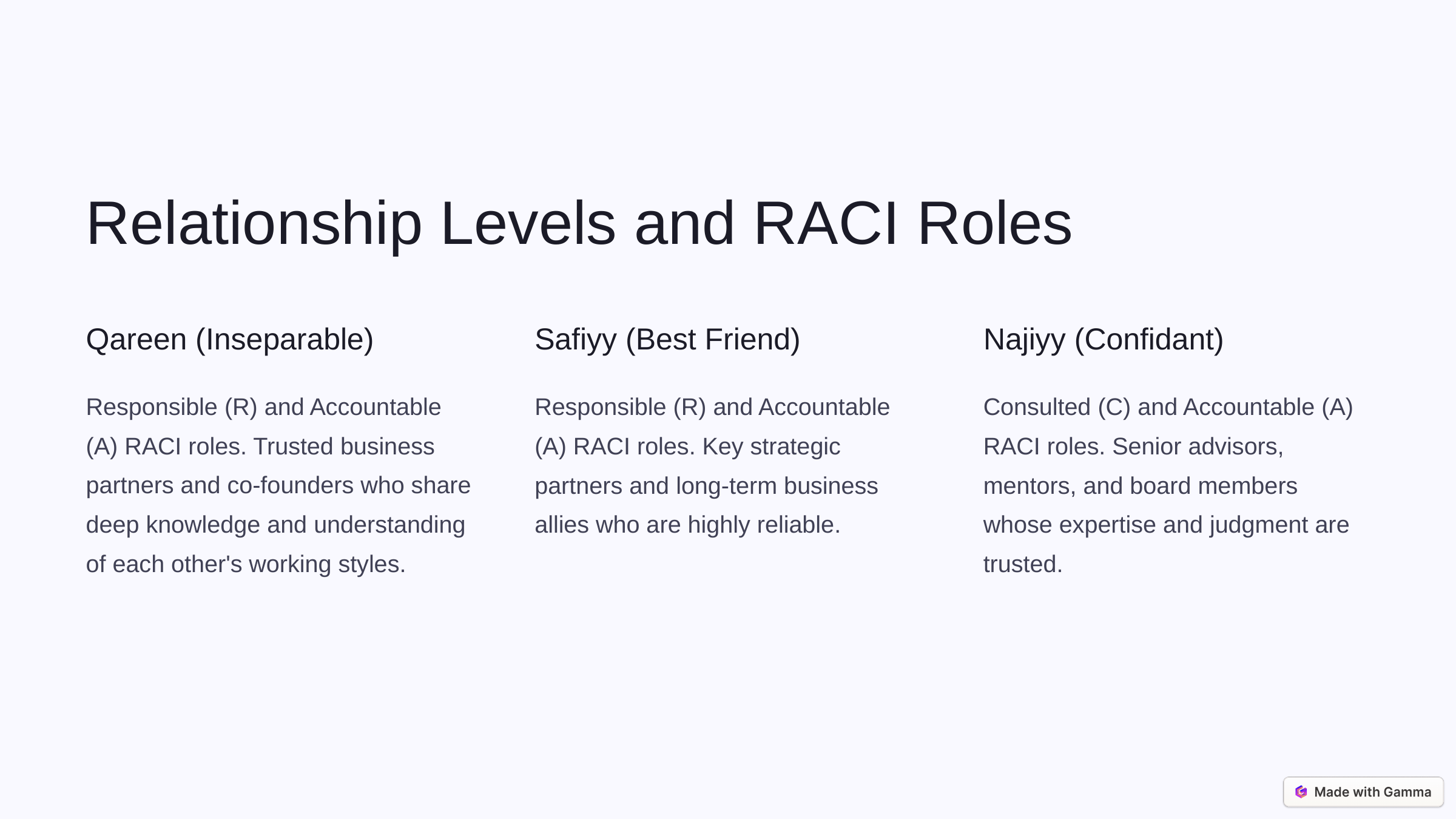

Relationship Levels and RACI Roles
Qareen (Inseparable)
Safiyy (Best Friend)
Najiyy (Confidant)
Responsible (R) and Accountable (A) RACI roles. Trusted business partners and co-founders who share deep knowledge and understanding of each other's working styles.
Responsible (R) and Accountable (A) RACI roles. Key strategic partners and long-term business allies who are highly reliable.
Consulted (C) and Accountable (A) RACI roles. Senior advisors, mentors, and board members whose expertise and judgment are trusted.